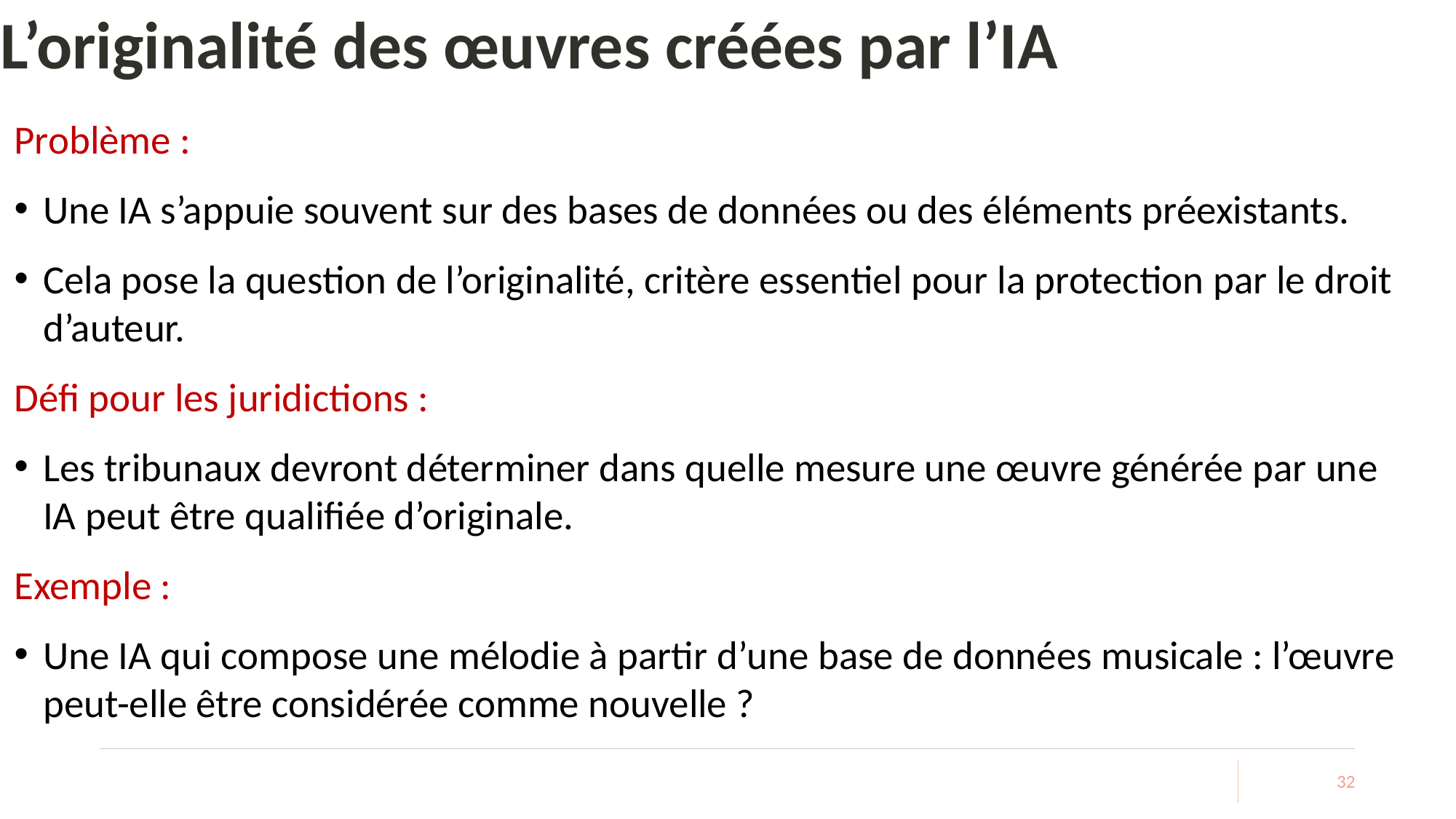

# L’originalité des œuvres créées par l’IA
Problème :
Une IA s’appuie souvent sur des bases de données ou des éléments préexistants.
Cela pose la question de l’originalité, critère essentiel pour la protection par le droit d’auteur.
Défi pour les juridictions :
Les tribunaux devront déterminer dans quelle mesure une œuvre générée par une IA peut être qualifiée d’originale.
Exemple :
Une IA qui compose une mélodie à partir d’une base de données musicale : l’œuvre peut-elle être considérée comme nouvelle ?
32